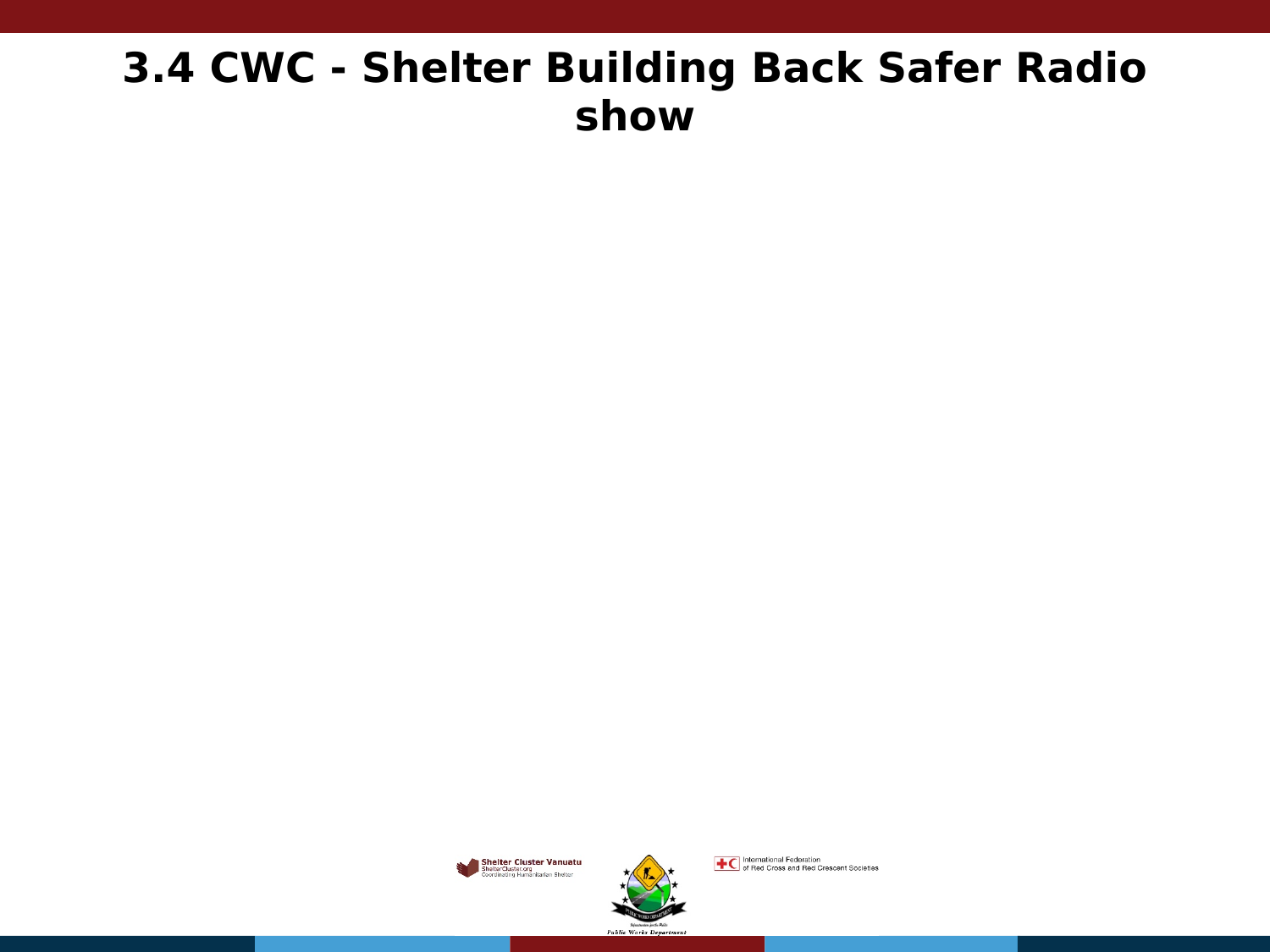

# 3.4 CWC - Shelter Building Back Safer Radio show